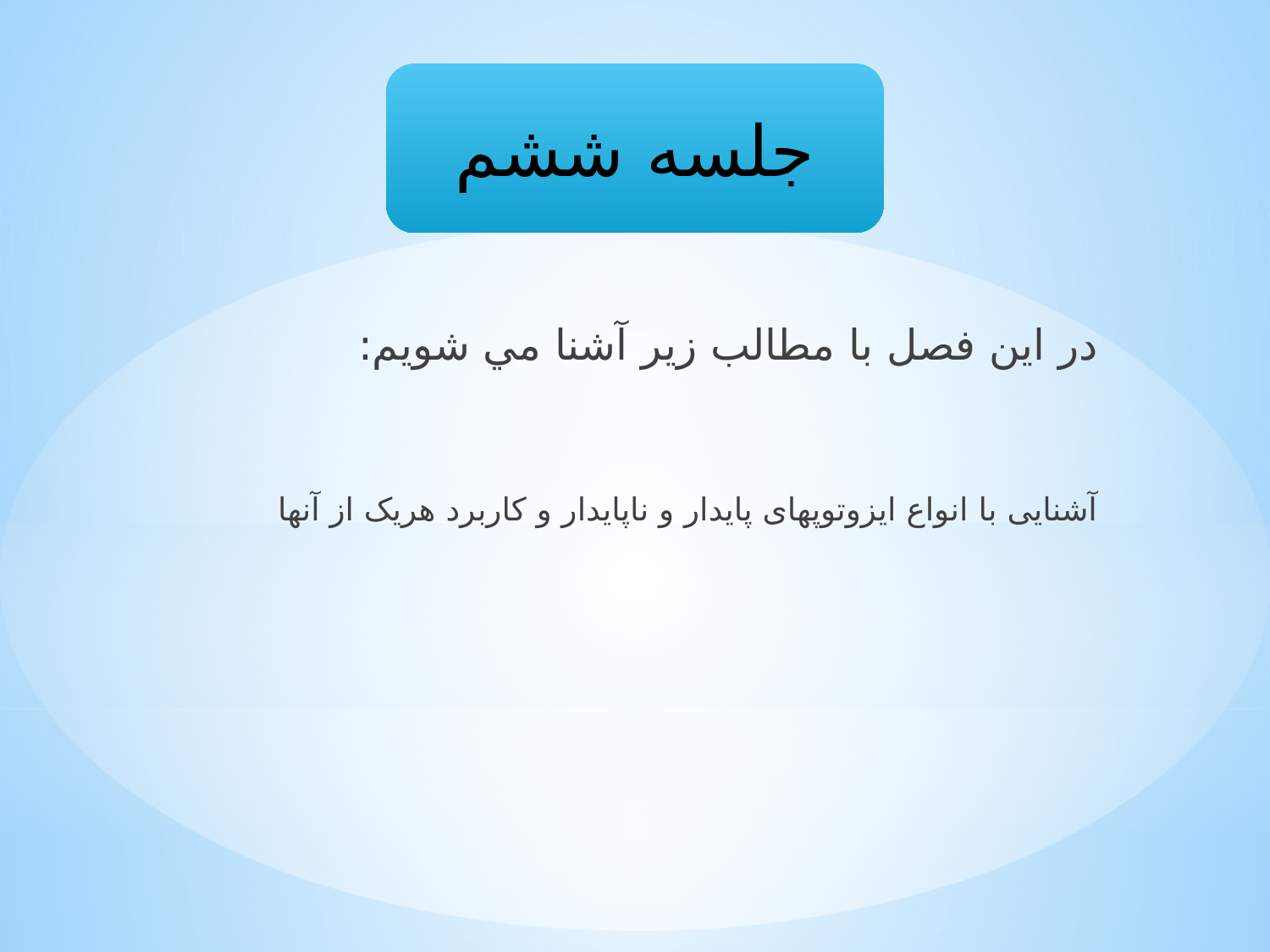

جلسه ششم
در اين فصل با مطالب زير آشنا مي شويم:

آشنایی با انواع ایزوتوپهای پایدار و ناپایدار و کاربرد هریک از آنها